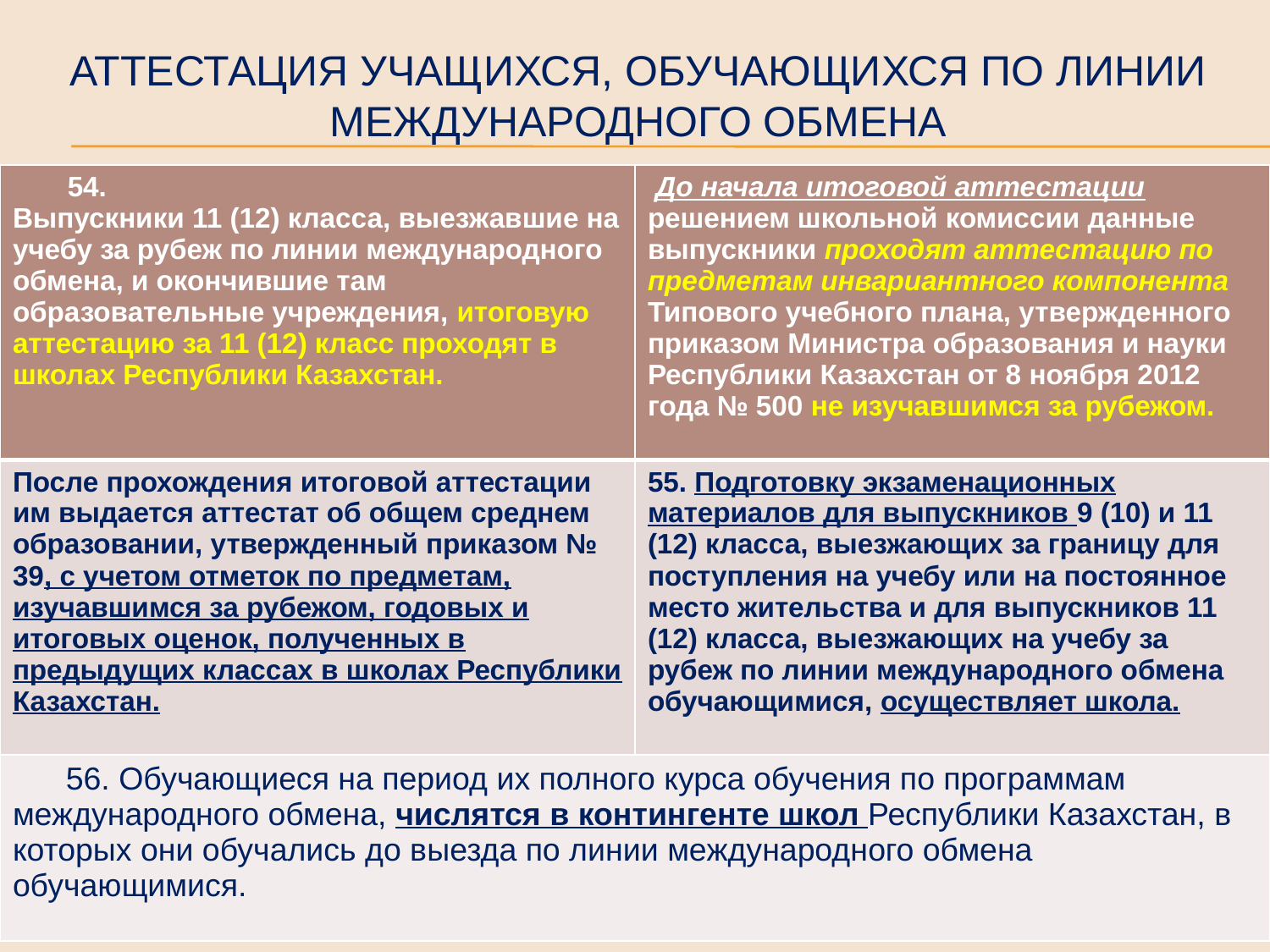

# Аттестация учащихся, обучающихся по линии международного обмена
| 54. Выпускники 11 (12) класса, выезжавшие на учебу за рубеж по линии международного обмена, и окончившие там образовательные учреждения, итоговую аттестацию за 11 (12) класс проходят в школах Республики Казахстан. | До начала итоговой аттестации решением школьной комиссии данные выпускники проходят аттестацию по предметам инвариантного компонента Типового учебного плана, утвержденного приказом Министра образования и науки Республики Казахстан от 8 ноября 2012 года № 500 не изучавшимся за рубежом. |
| --- | --- |
| После прохождения итоговой аттестации им выдается аттестат об общем среднем образовании, утвержденный приказом № 39, с учетом отметок по предметам, изучавшимся за рубежом, годовых и итоговых оценок, полученных в предыдущих классах в школах Республики Казахстан. | 55. Подготовку экзаменационных материалов для выпускников 9 (10) и 11 (12) класса, выезжающих за границу для поступления на учебу или на постоянное место жительства и для выпускников 11 (12) класса, выезжающих на учебу за рубеж по линии международного обмена обучающимися, осуществляет школа. |
| 56. Обучающиеся на период их полного курса обучения по программам международного обмена, числятся в контингенте школ Республики Казахстан, в которых они обучались до выезда по линии международного обмена обучающимися. |  |